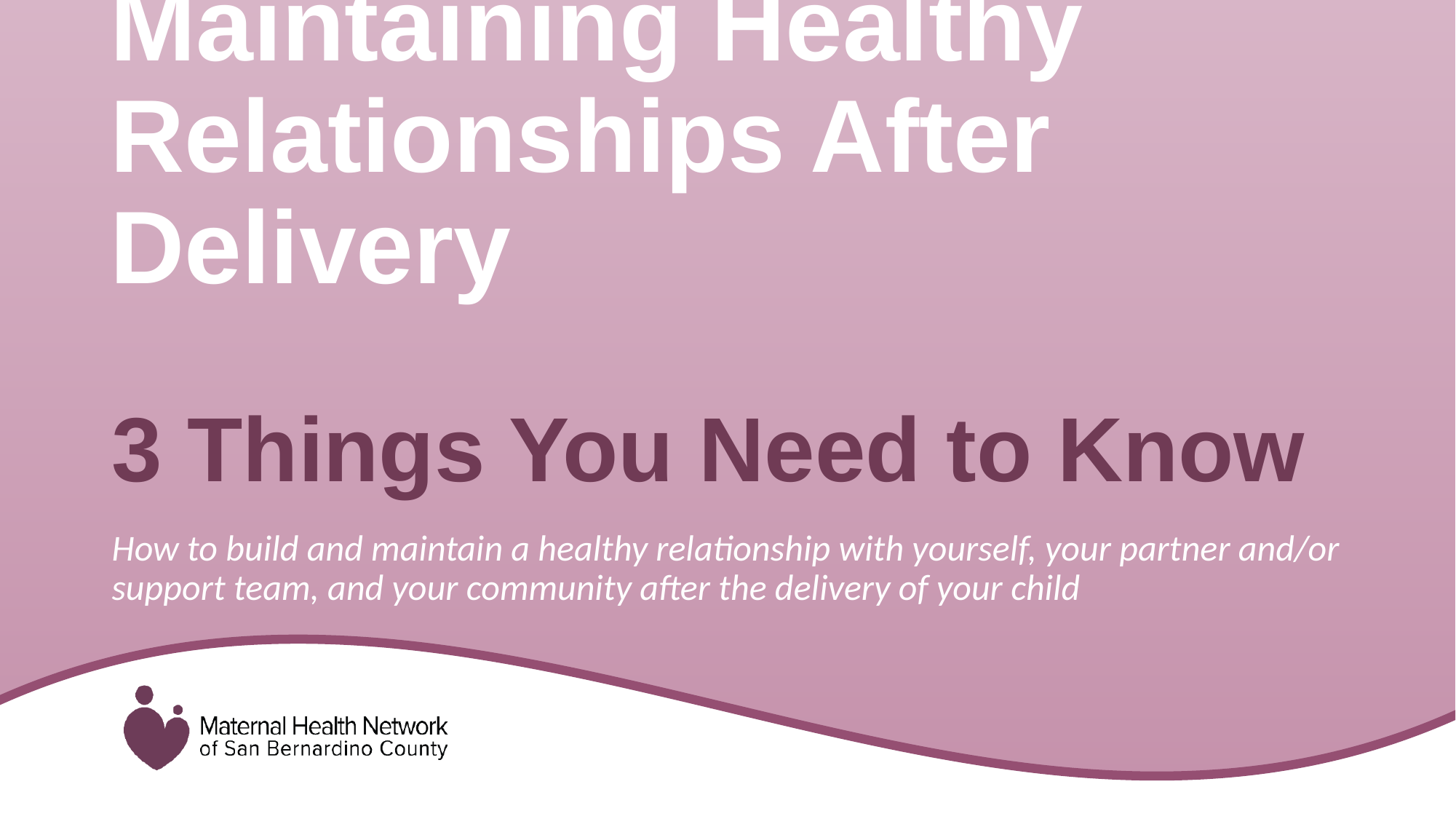

Maintaining Healthy Relationships After Delivery
# 3 Things You Need to Know
How to build and maintain a healthy relationship with yourself, your partner and/or support team, and your community after the delivery of your child